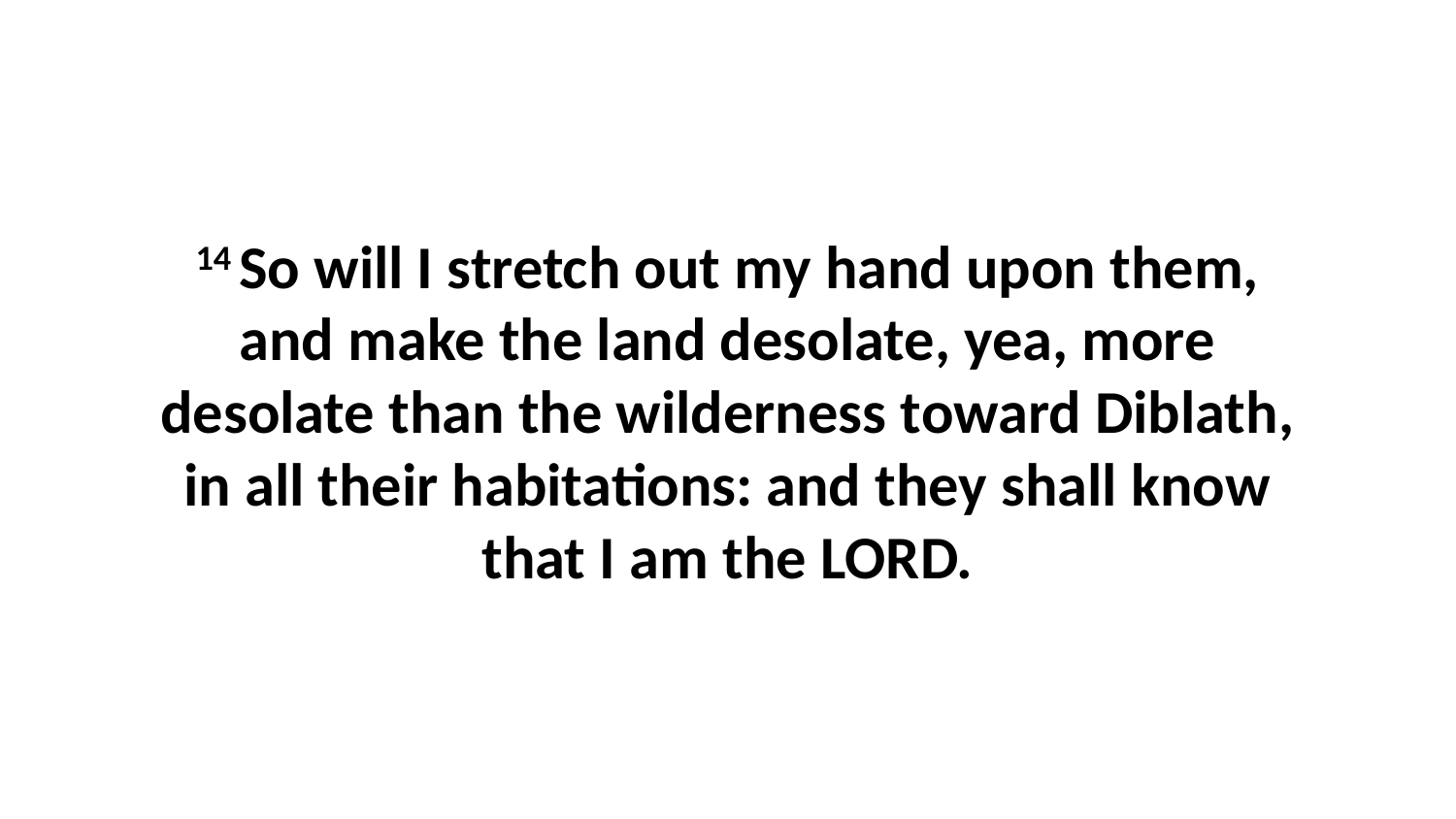

14 So will I stretch out my hand upon them, and make the land desolate, yea, more desolate than the wilderness toward Diblath, in all their habitations: and they shall know that I am the LORD.